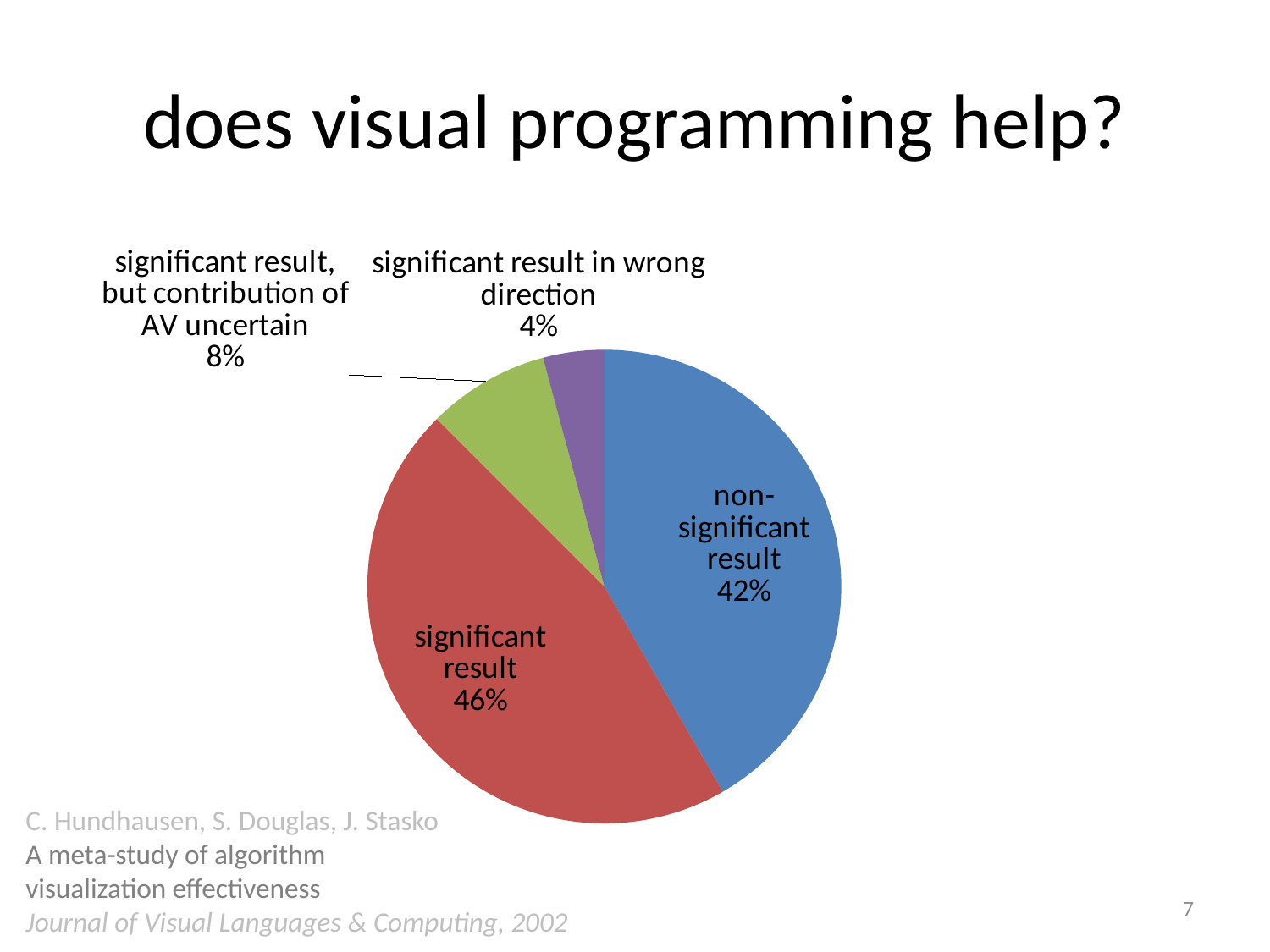

# does visual programming help?

### Chart

| Category | # |
|---|---|
| non-significant result | 10.0 |
| significant result | 11.0 |
| significant result, but contribution of AV uncertain | 2.0 |
| significant result in wrong direction | 1.0 |
C. Hundhausen, S. Douglas, J. Stasko
A meta-study of algorithm
visualization effectiveness
Journal of Visual Languages & Computing, 2002
7